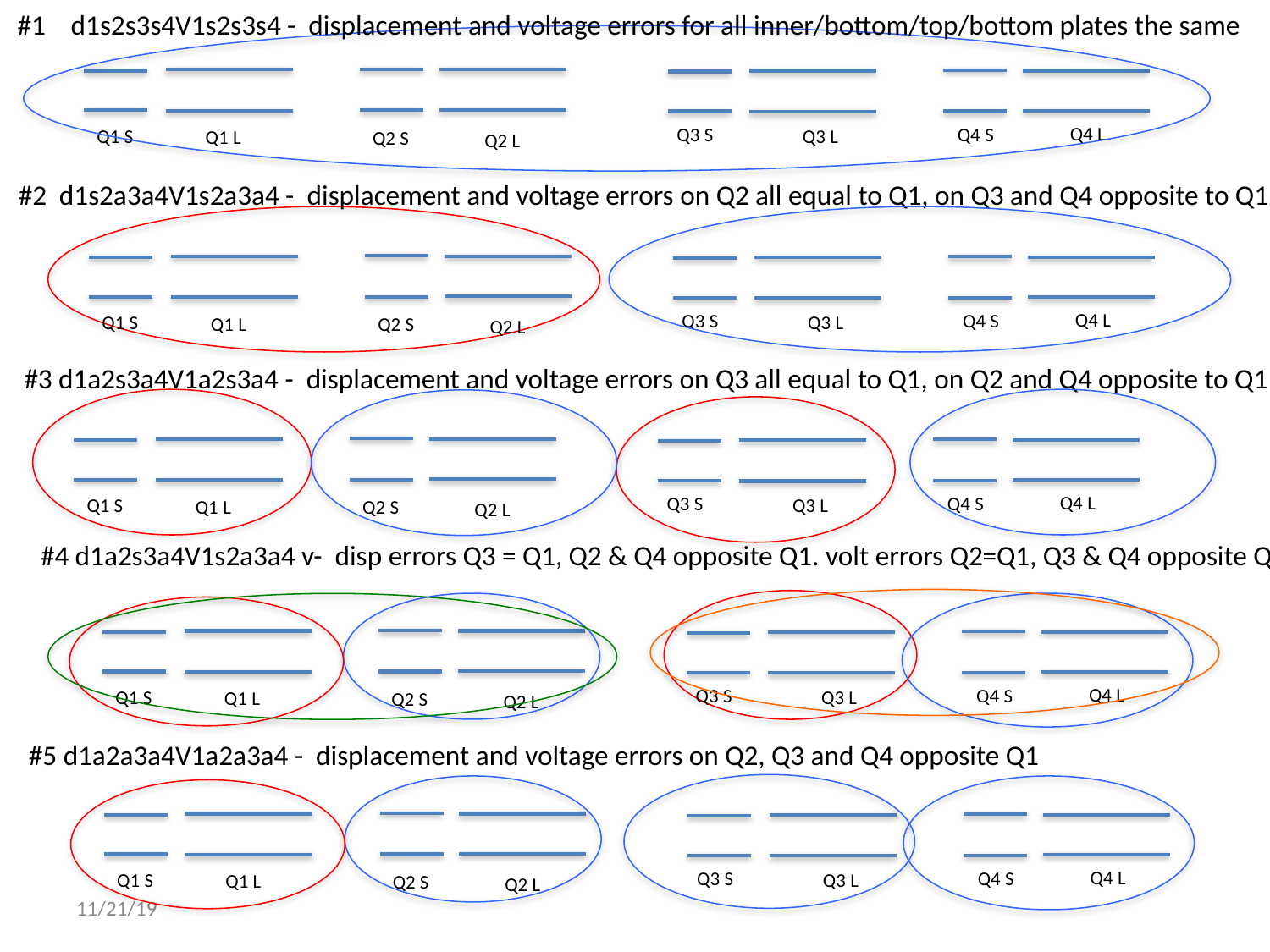

#1    d1s2s3s4V1s2s3s4 -  displacement and voltage errors for all inner/bottom/top/bottom plates the same

Q4 L
Q4 S
Q3 S
Q1 S
Q3 L
Q1 L
Q2 S
Q2 L
#2  d1s2a3a4V1s2a3a4 -  displacement and voltage errors on Q2 all equal to Q1, on Q3 and Q4 opposite to Q1

Q4 L
Q4 S
Q3 S
Q1 S
Q3 L
Q1 L
Q2 S
Q2 L
#3 d1a2s3a4V1a2s3a4 -  displacement and voltage errors on Q3 all equal to Q1, on Q2 and Q4 opposite to Q1

Q4 L
Q4 S
Q3 S
Q1 S
Q3 L
Q1 L
Q2 S
Q2 L
#4 d1a2s3a4V1s2a3a4 v-  disp errors Q3 = Q1, Q2 & Q4 opposite Q1. volt errors Q2=Q1, Q3 & Q4 opposite Q1

Q4 L
Q4 S
Q3 S
Q1 S
Q3 L
Q1 L
Q2 S
Q2 L
#5 d1a2a3a4V1a2a3a4 -  displacement and voltage errors on Q2, Q3 and Q4 opposite Q1

Q4 L
Q4 S
Q3 S
Q1 S
Q3 L
Q1 L
Q2 S
Q2 L
11/21/19